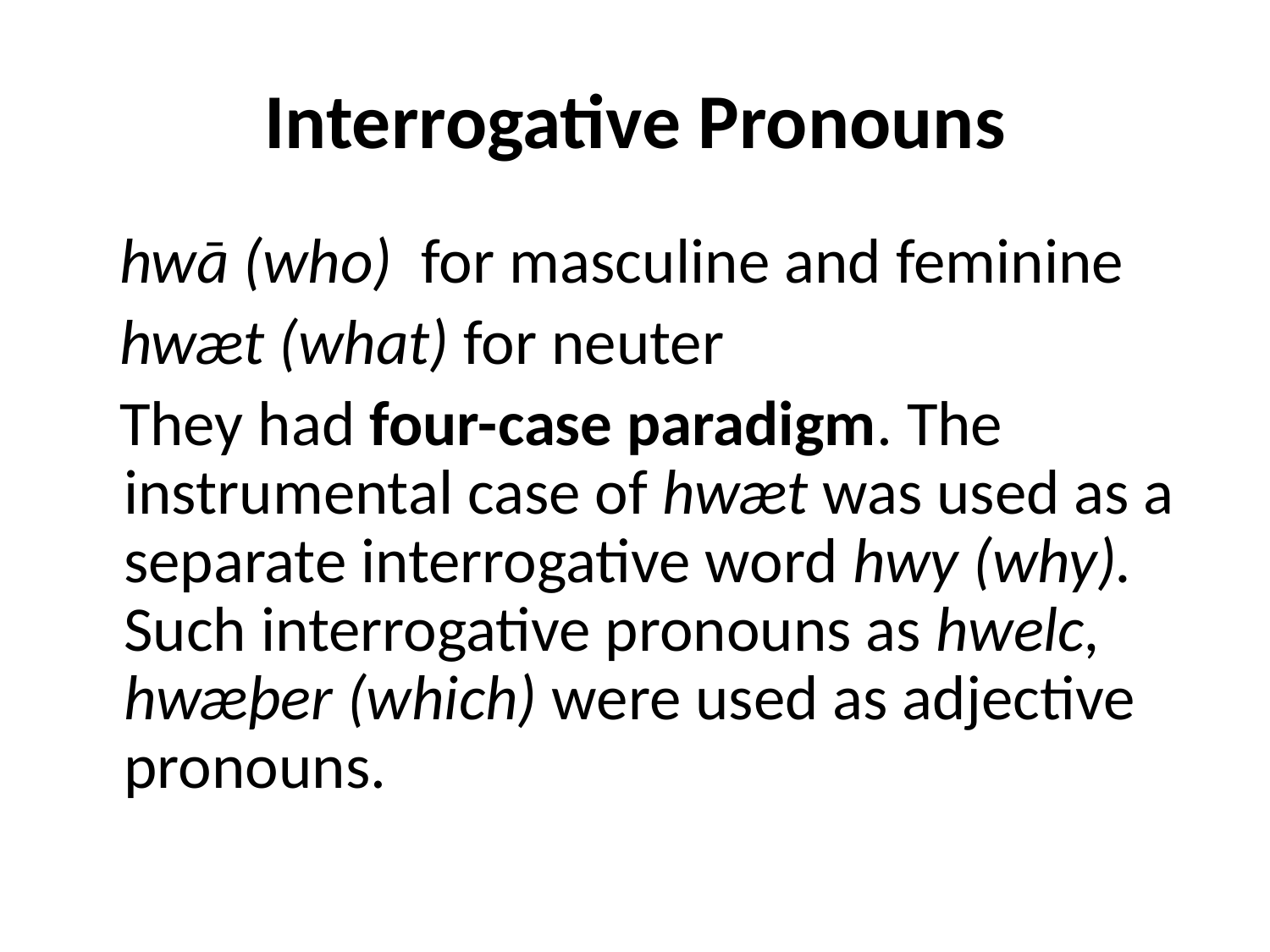

# Interrogative Pronouns
   hwā (who)  for masculine and feminine
   hwæt (what) for neuter
   They had four-case paradigm. The instrumental case of hwæt was used as a separate interrogative word hwy (why). Such interrogative pronouns as hwelc, hwæþer (which) were used as adjective pronouns.